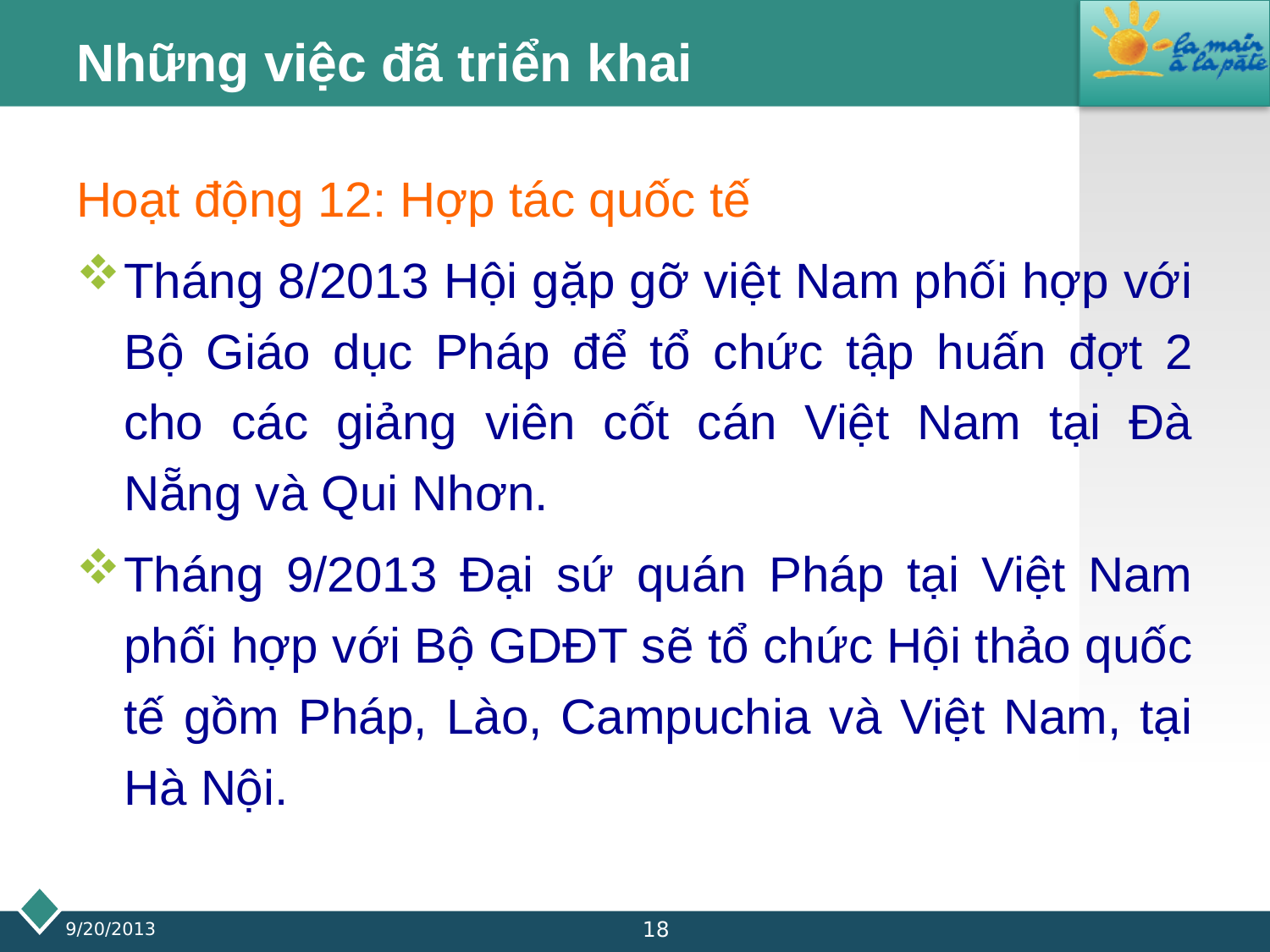

# Những việc đã triển khai
Hoạt động 12: Hợp tác quốc tế
Tháng 8/2013 Hội gặp gỡ việt Nam phối hợp với Bộ Giáo dục Pháp để tổ chức tập huấn đợt 2 cho các giảng viên cốt cán Việt Nam tại Đà Nẵng và Qui Nhơn.
Tháng 9/2013 Đại sứ quán Pháp tại Việt Nam phối hợp với Bộ GDĐT sẽ tổ chức Hội thảo quốc tế gồm Pháp, Lào, Campuchia và Việt Nam, tại Hà Nội.

18
9/20/2013